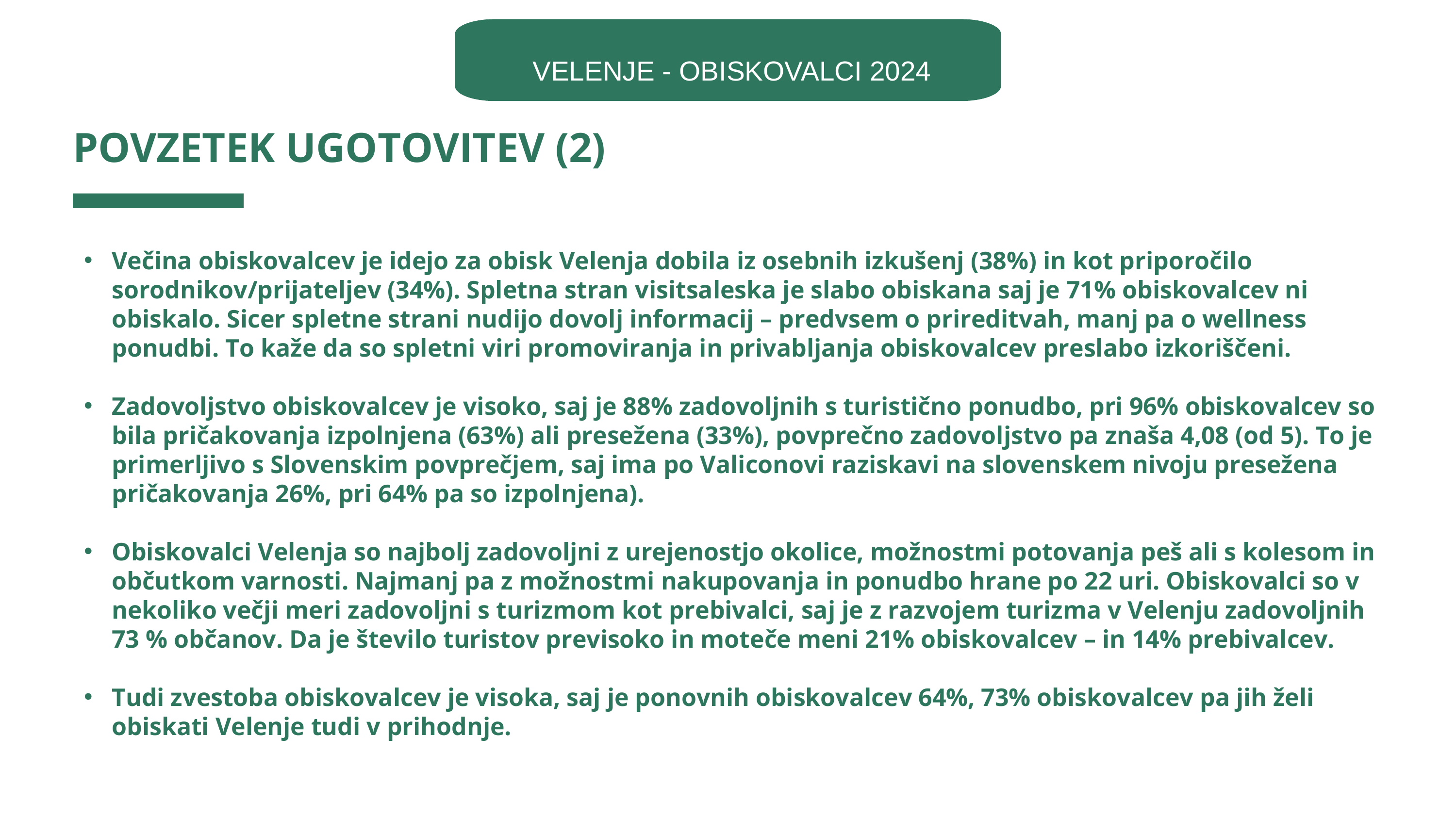

VELENJE - OBISKOVALCI 2024
POVZETEK UGOTOVITEV (2)

Večina obiskovalcev je idejo za obisk Velenja dobila iz osebnih izkušenj (38%) in kot priporočilo sorodnikov/prijateljev (34%). Spletna stran visitsaleska je slabo obiskana saj je 71% obiskovalcev ni obiskalo. Sicer spletne strani nudijo dovolj informacij – predvsem o prireditvah, manj pa o wellness ponudbi. To kaže da so spletni viri promoviranja in privabljanja obiskovalcev preslabo izkoriščeni.

Zadovoljstvo obiskovalcev je visoko, saj je 88% zadovoljnih s turistično ponudbo, pri 96% obiskovalcev so bila pričakovanja izpolnjena (63%) ali presežena (33%), povprečno zadovoljstvo pa znaša 4,08 (od 5). To je primerljivo s Slovenskim povprečjem, saj ima po Valiconovi raziskavi na slovenskem nivoju presežena pričakovanja 26%, pri 64% pa so izpolnjena).

Obiskovalci Velenja so najbolj zadovoljni z urejenostjo okolice, možnostmi potovanja peš ali s kolesom in občutkom varnosti. Najmanj pa z možnostmi nakupovanja in ponudbo hrane po 22 uri. Obiskovalci so v nekoliko večji meri zadovoljni s turizmom kot prebivalci, saj je z razvojem turizma v Velenju zadovoljnih 73 % občanov. Da je število turistov previsoko in moteče meni 21% obiskovalcev – in 14% prebivalcev.

Tudi zvestoba obiskovalcev je visoka, saj je ponovnih obiskovalcev 64%, 73% obiskovalcev pa jih želi obiskati Velenje tudi v prihodnje.